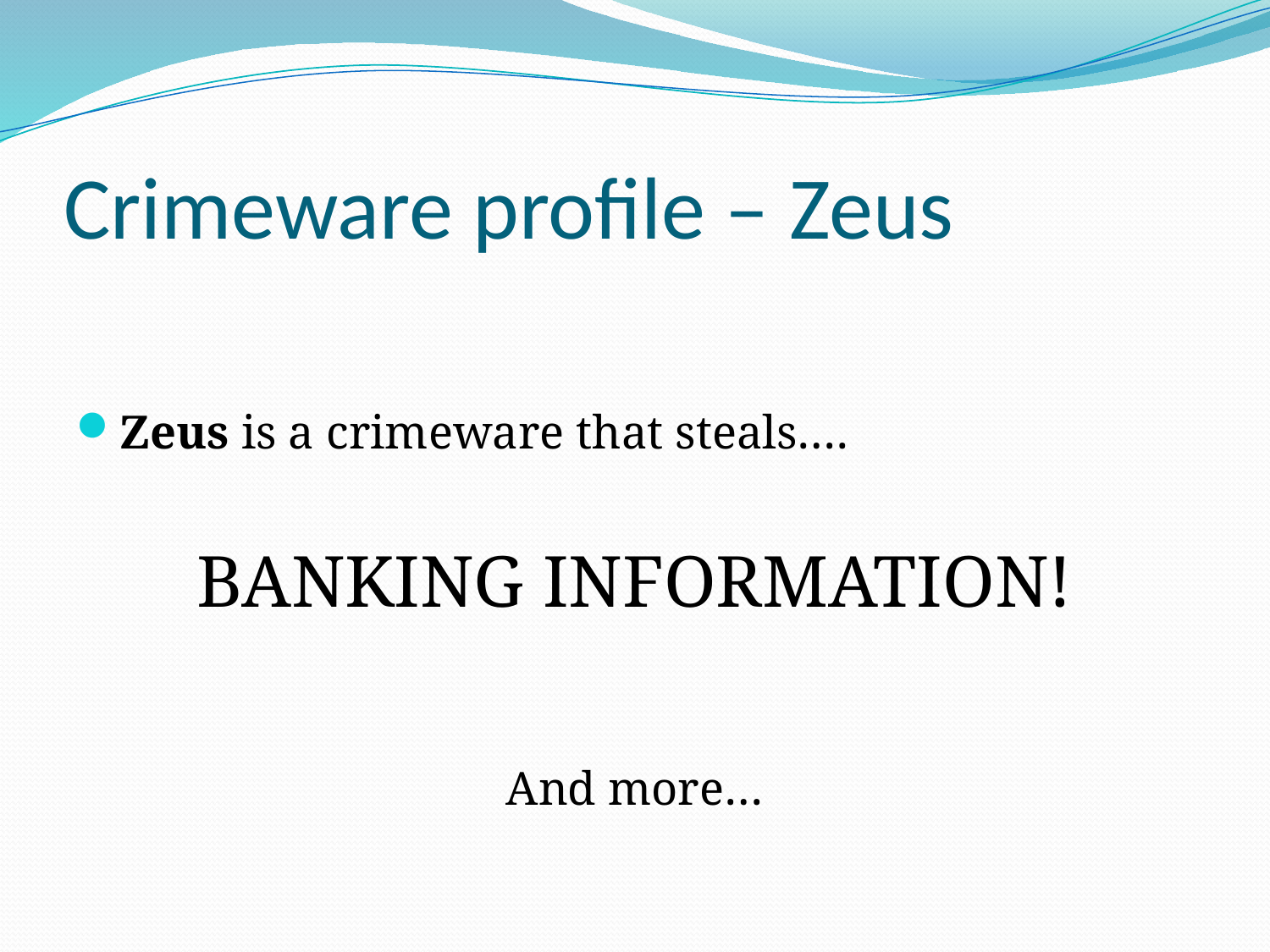

# Crimeware profile – Zeus

Zeus is a crimeware that steals….

BANKING INFORMATION!

And more…